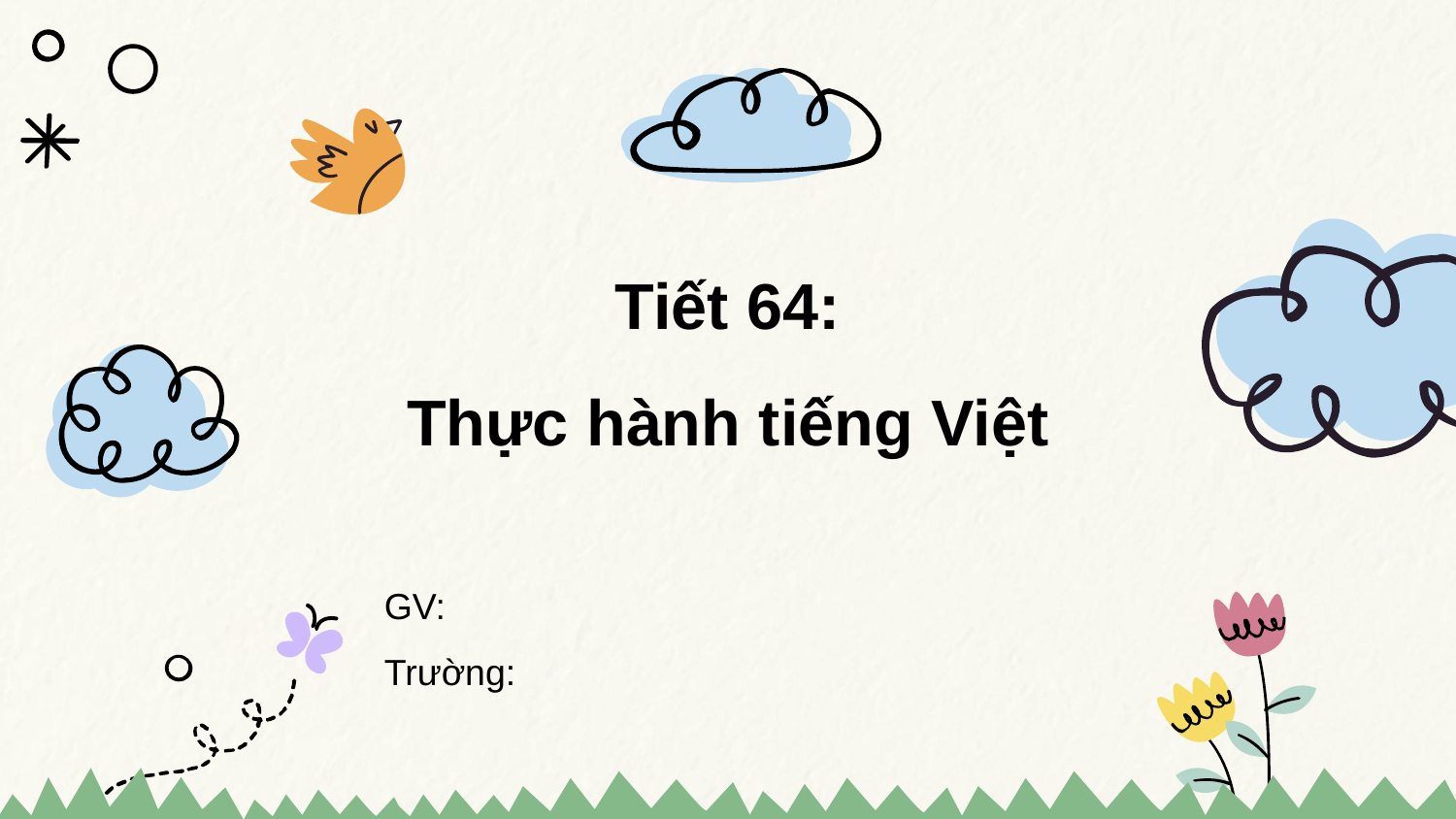

# Tiết 64: Thực hành tiếng Việt
GV:
Trường: